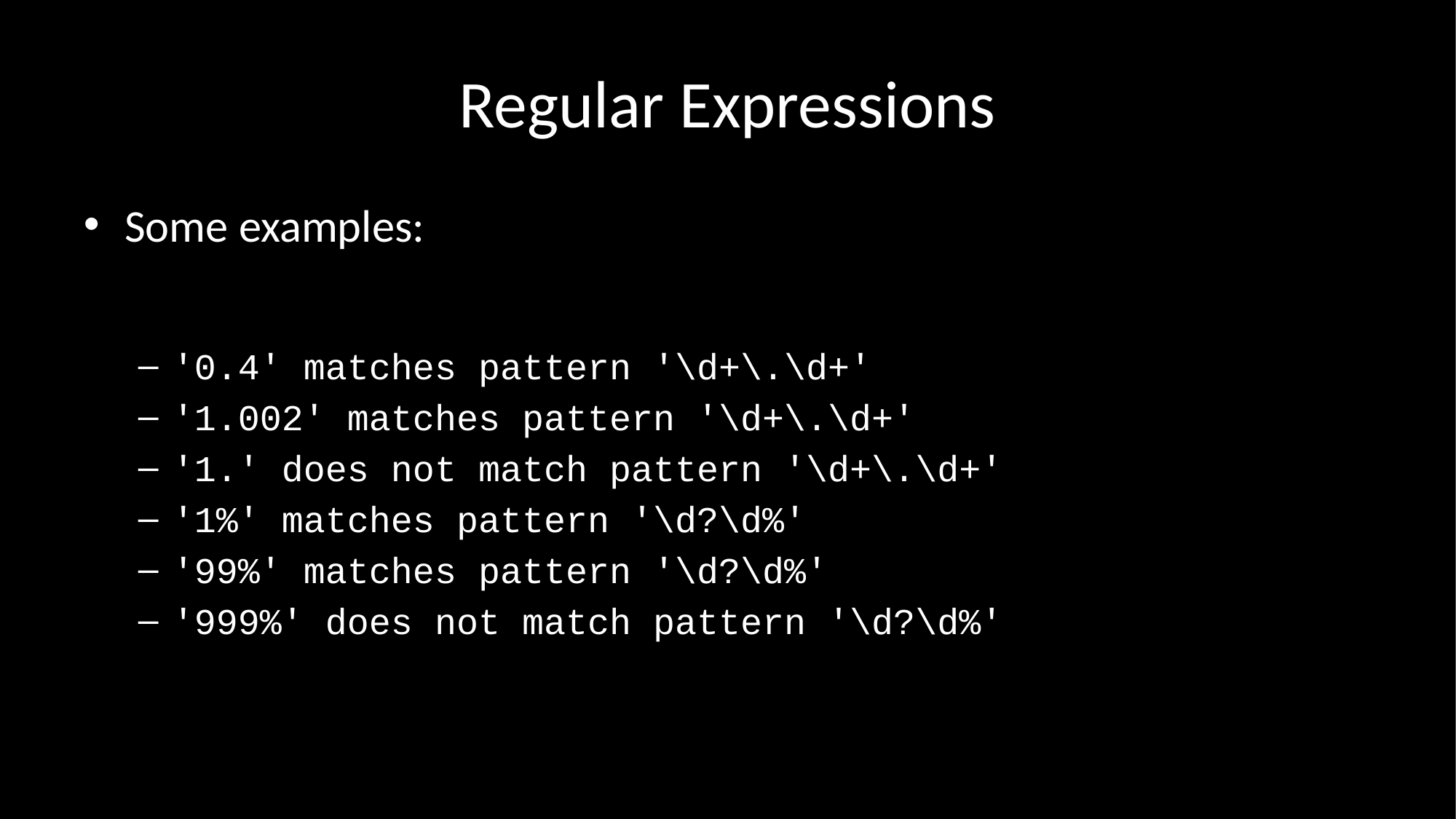

# Regular Expressions
Some examples:

'0.4' matches pattern '\d+\.\d+'
'1.002' matches pattern '\d+\.\d+'
'1.' does not match pattern '\d+\.\d+'
'1%' matches pattern '\d?\d%'
'99%' matches pattern '\d?\d%'
'999%' does not match pattern '\d?\d%'